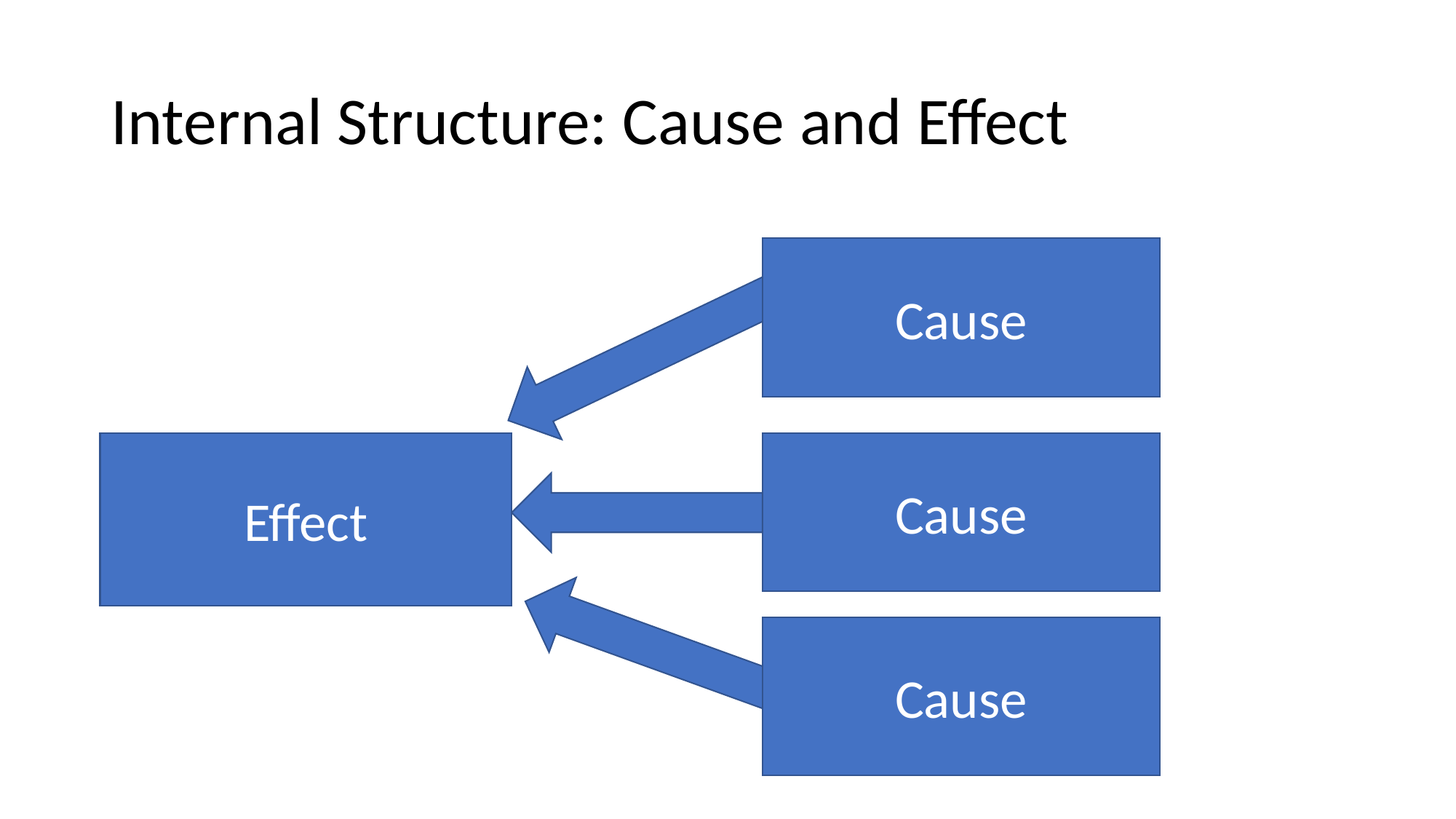

# Internal Structure: Cause and Effect
Cause

Cause
Effect

Cause